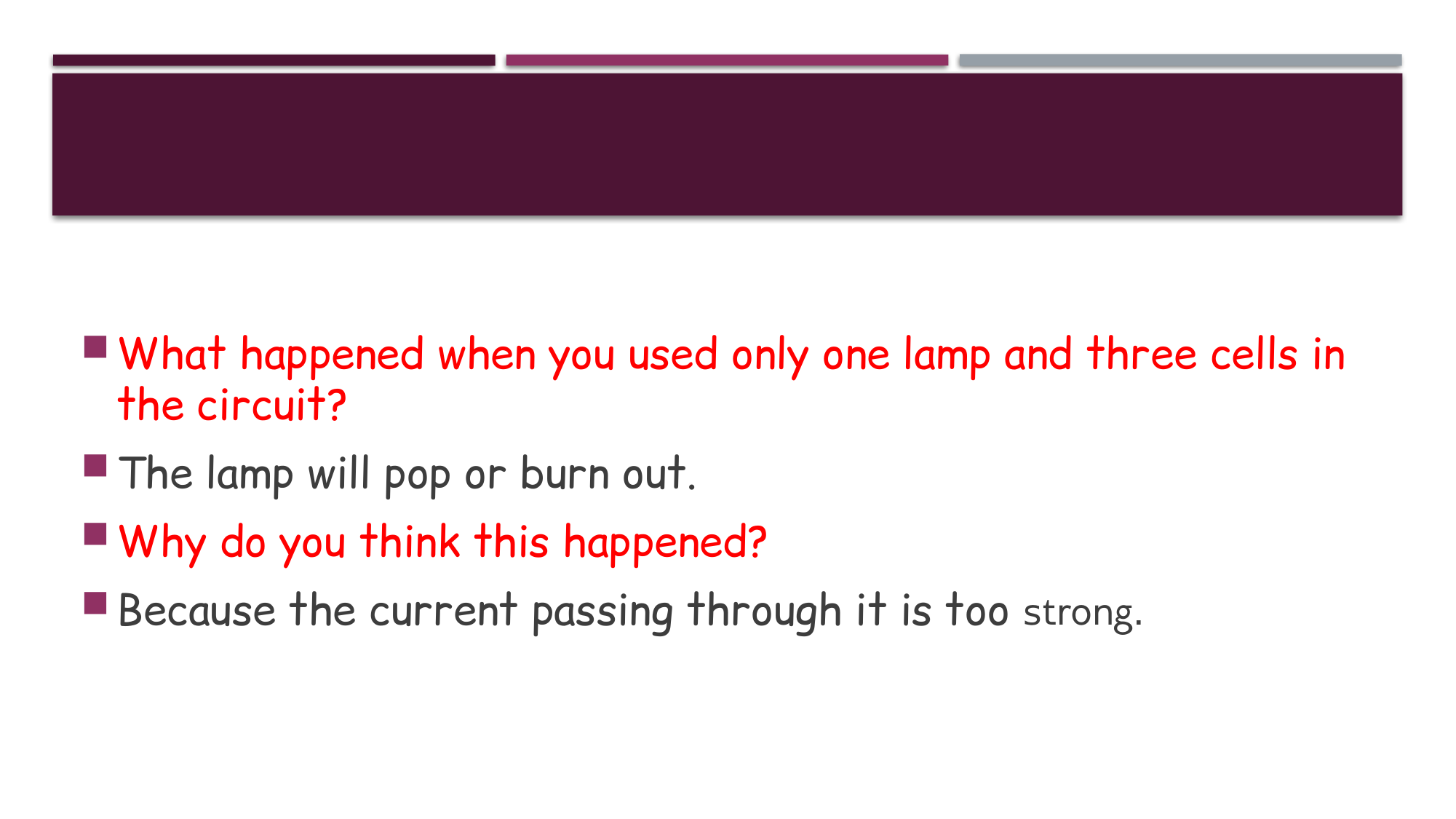

#
What happened when you used only one lamp and three cells in the circuit?
The lamp will pop or burn out.
Why do you think this happened?
Because the current passing through it is too strong.